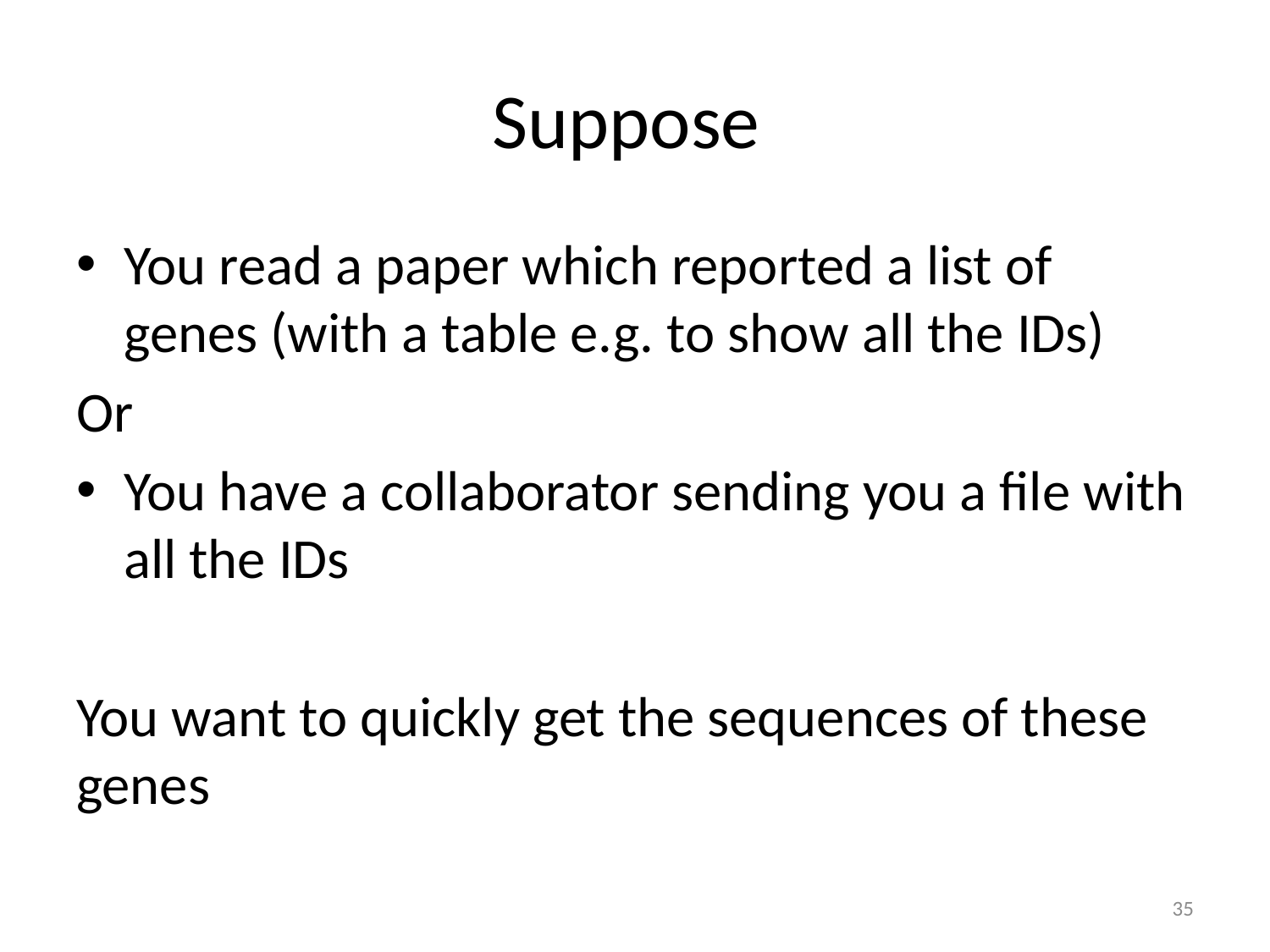

# Suppose
You read a paper which reported a list of genes (with a table e.g. to show all the IDs)
Or
You have a collaborator sending you a file with all the IDs

You want to quickly get the sequences of these genes
35